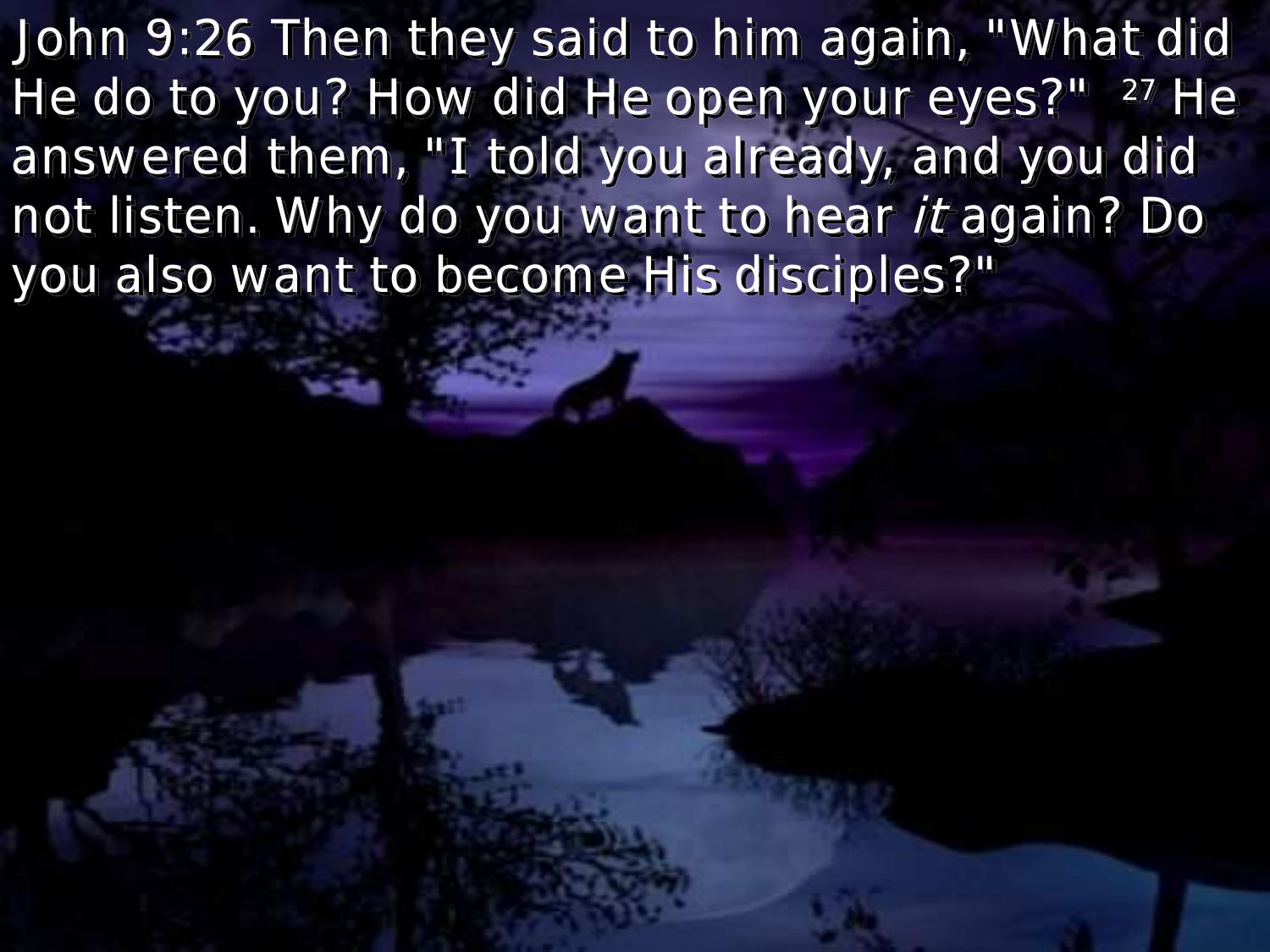

John 9:26 Then they said to him again, "What did He do to you? How did He open your eyes?"  27 He answered them, "I told you already, and you did not listen. Why do you want to hear it again? Do you also want to become His disciples?"